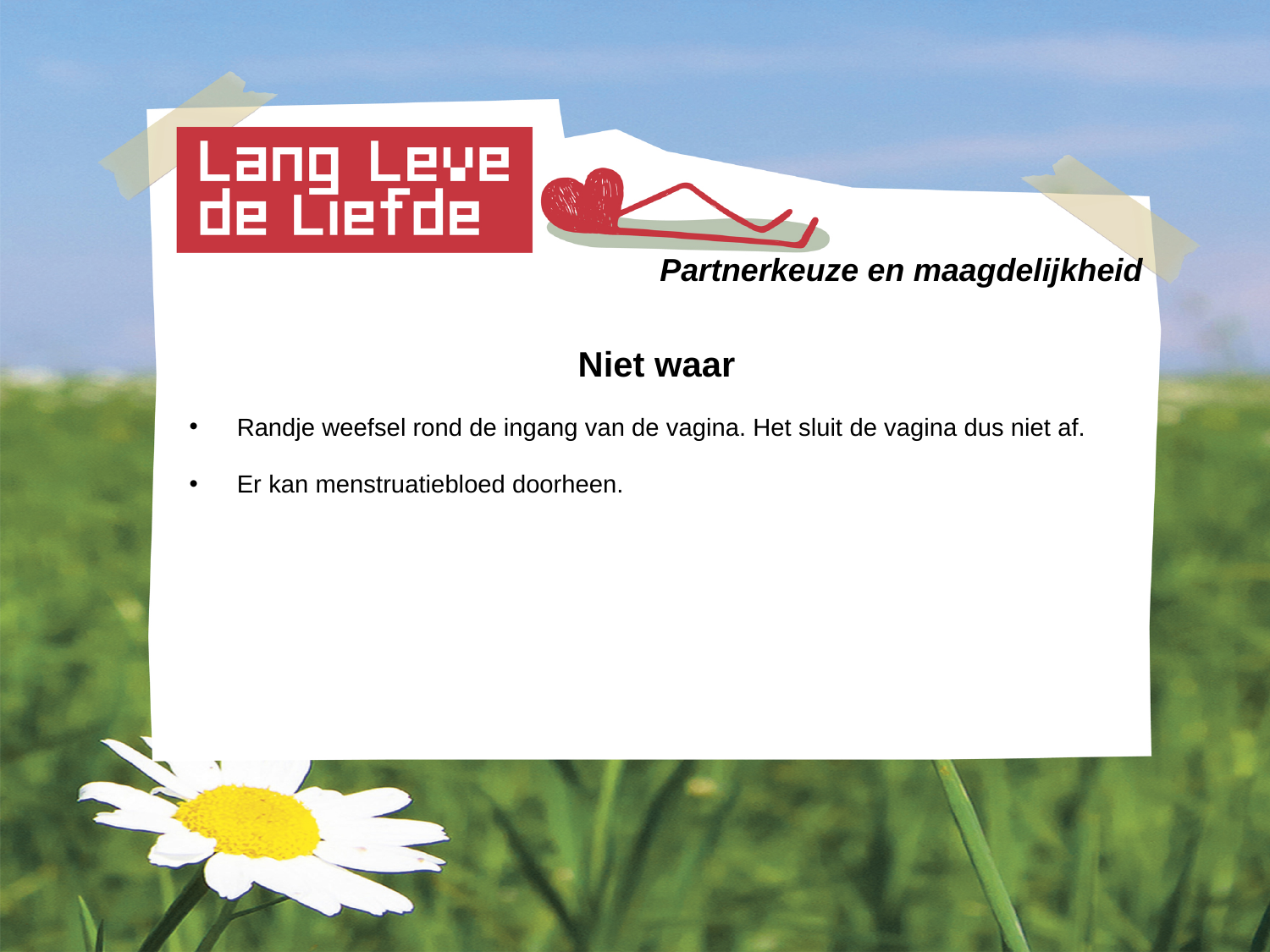

Partnerkeuze en maagdelijkheid

Niet waar

Randje weefsel rond de ingang van de vagina. Het sluit de vagina dus niet af.

Er kan menstruatiebloed doorheen.